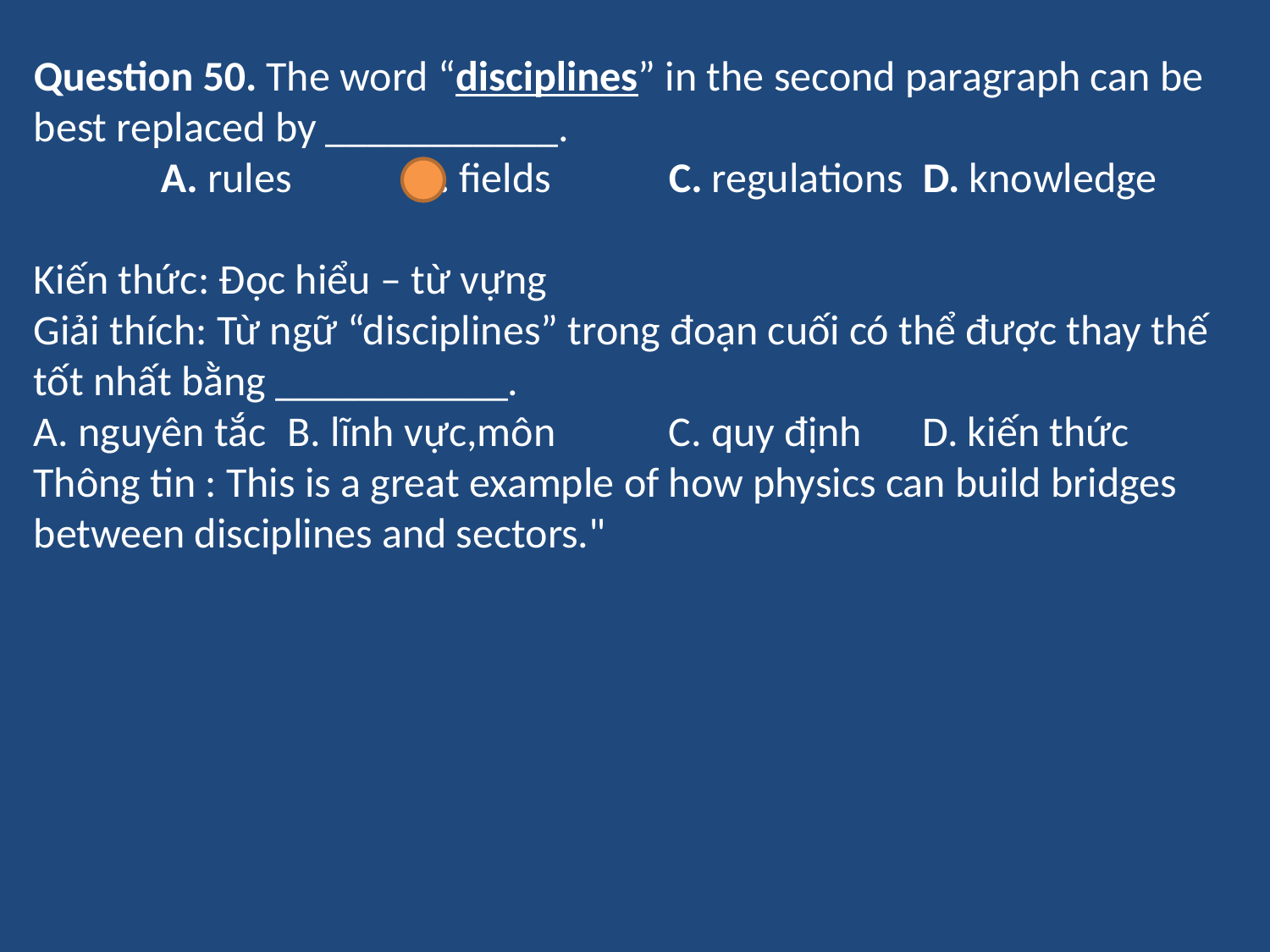

Question 50. The word “disciplines” in the second paragraph can be best replaced by ___________.
	A. rules	B. fields	C. regulations 	D. knowledge

Kiến thức: Đọc hiểu – từ vựng
Giải thích: Từ ngữ “disciplines” trong đoạn cuối có thể được thay thế tốt nhất bằng ___________.
A. nguyên tắc 	B. lĩnh vực,môn 	C. quy định 	D. kiến thức
Thông tin : This is a great example of how physics can build bridges between disciplines and sectors."